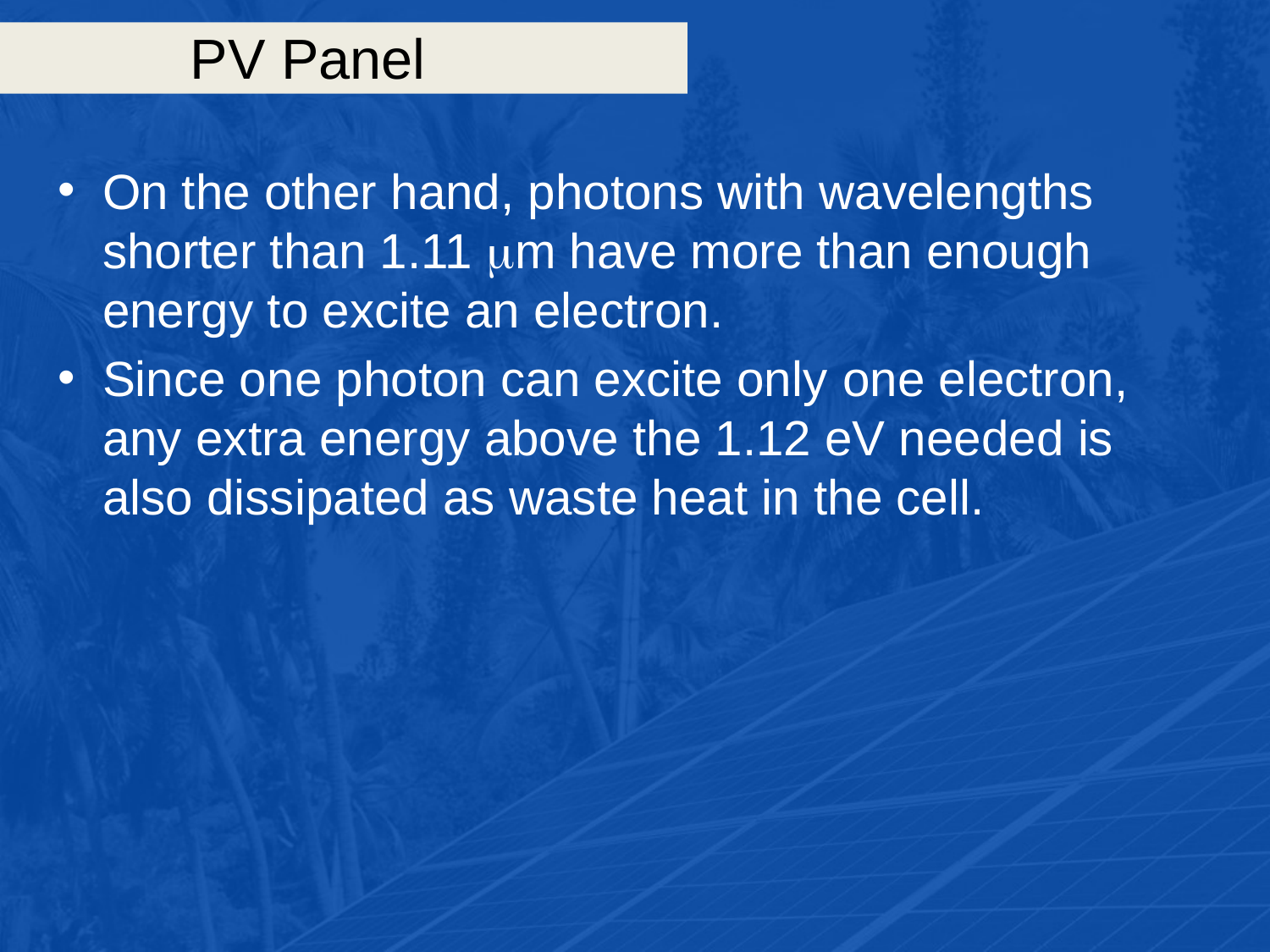

# PV Panel
On the other hand, photons with wavelengths shorter than 1.11 μm have more than enough energy to excite an electron.
Since one photon can excite only one electron, any extra energy above the 1.12 eV needed is also dissipated as waste heat in the cell.